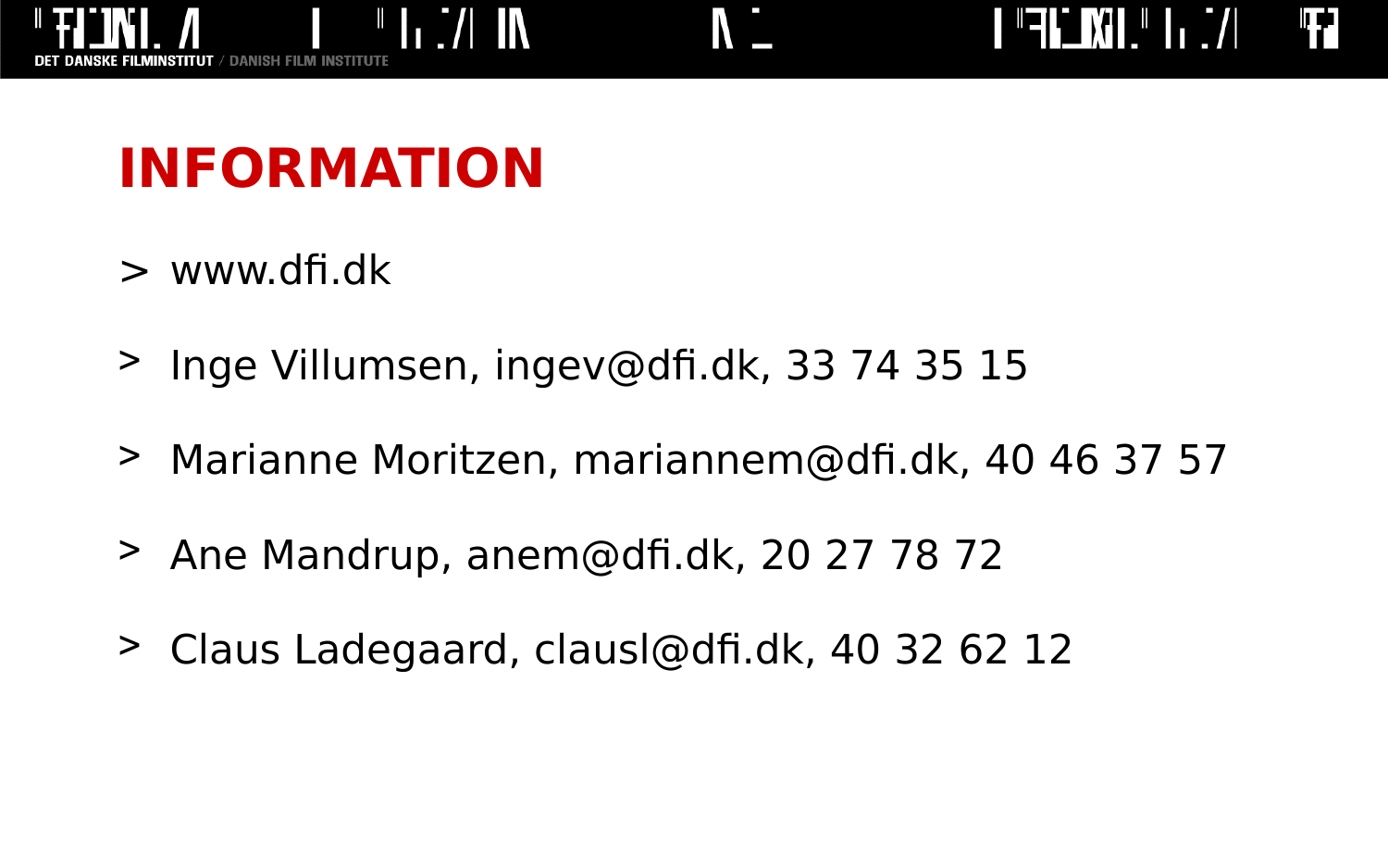

# INFORMATION
>	www.dfi.dk
Inge Villumsen, ingev@dfi.dk, 33 74 35 15
Marianne Moritzen, mariannem@dfi.dk, 40 46 37 57
Ane Mandrup, anem@dfi.dk, 20 27 78 72
Claus Ladegaard, clausl@dfi.dk, 40 32 62 12